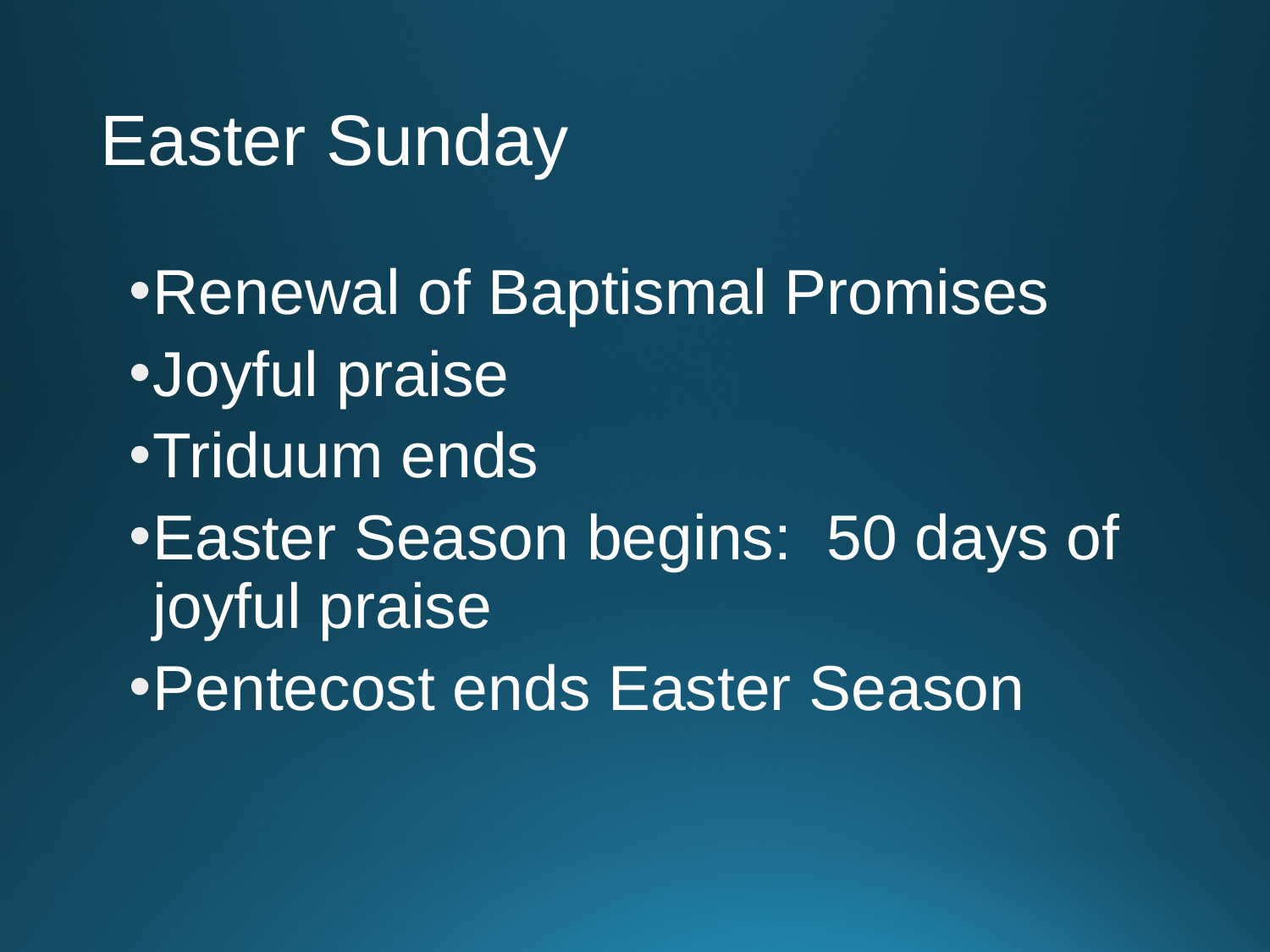

# Easter Sunday
Renewal of Baptismal Promises
Joyful praise
Triduum ends
Easter Season begins:  50 days of joyful praise
Pentecost ends Easter Season